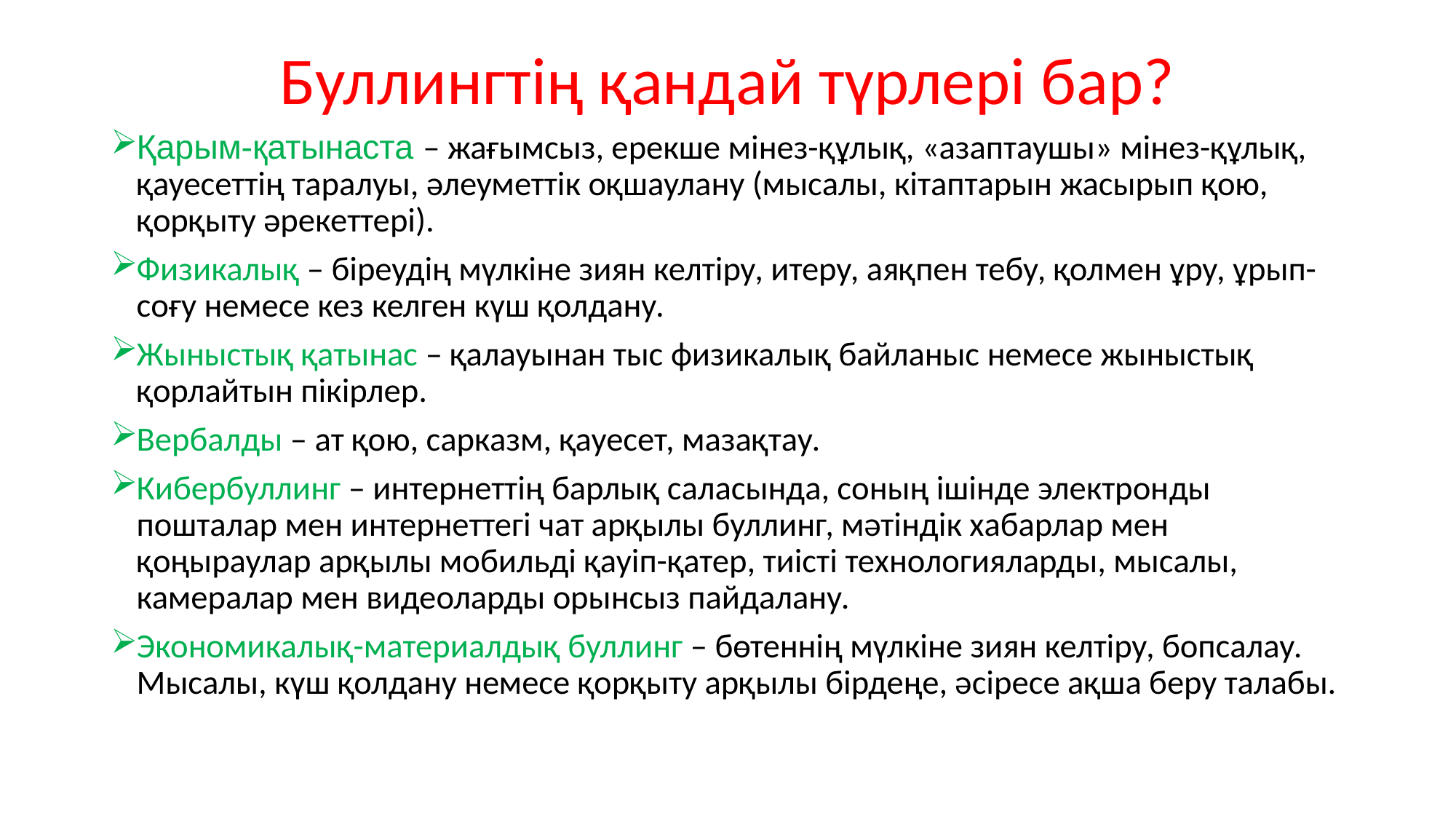

# Буллингтің қандай түрлері бар?
Қарым-қатынаста – жағымсыз, ерекше мінез-құлық, «азаптаушы» мінез-құлық, қауесеттің таралуы, әлеуметтік оқшаулану (мысалы, кітаптарын жасырып қою, қорқыту әрекеттері).
Физикалық – біреудің мүлкіне зиян келтіру, итеру, аяқпен тебу, қолмен ұру, ұрып-соғу немесе кез келген күш қолдану.
Жыныстық қатынас – қалауынан тыс физикалық байланыс немесе жыныстық қорлайтын пікірлер.
Вербалды – ат қою, сарказм, қауесет, мазақтау.
Кибербуллинг – интернеттің барлық саласында, соның ішінде электронды пошталар мен интернеттегі чат арқылы буллинг, мәтіндік хабарлар мен қоңыраулар арқылы мобильді қауіп-қатер, тиісті технологияларды, мысалы, камералар мен видеоларды орынсыз пайдалану.
Экономикалық-материалдық буллинг – бөтеннің мүлкіне зиян келтіру, бопсалау. Мысалы, күш қолдану немесе қорқыту арқылы бірдеңе, әсіресе ақша беру талабы.